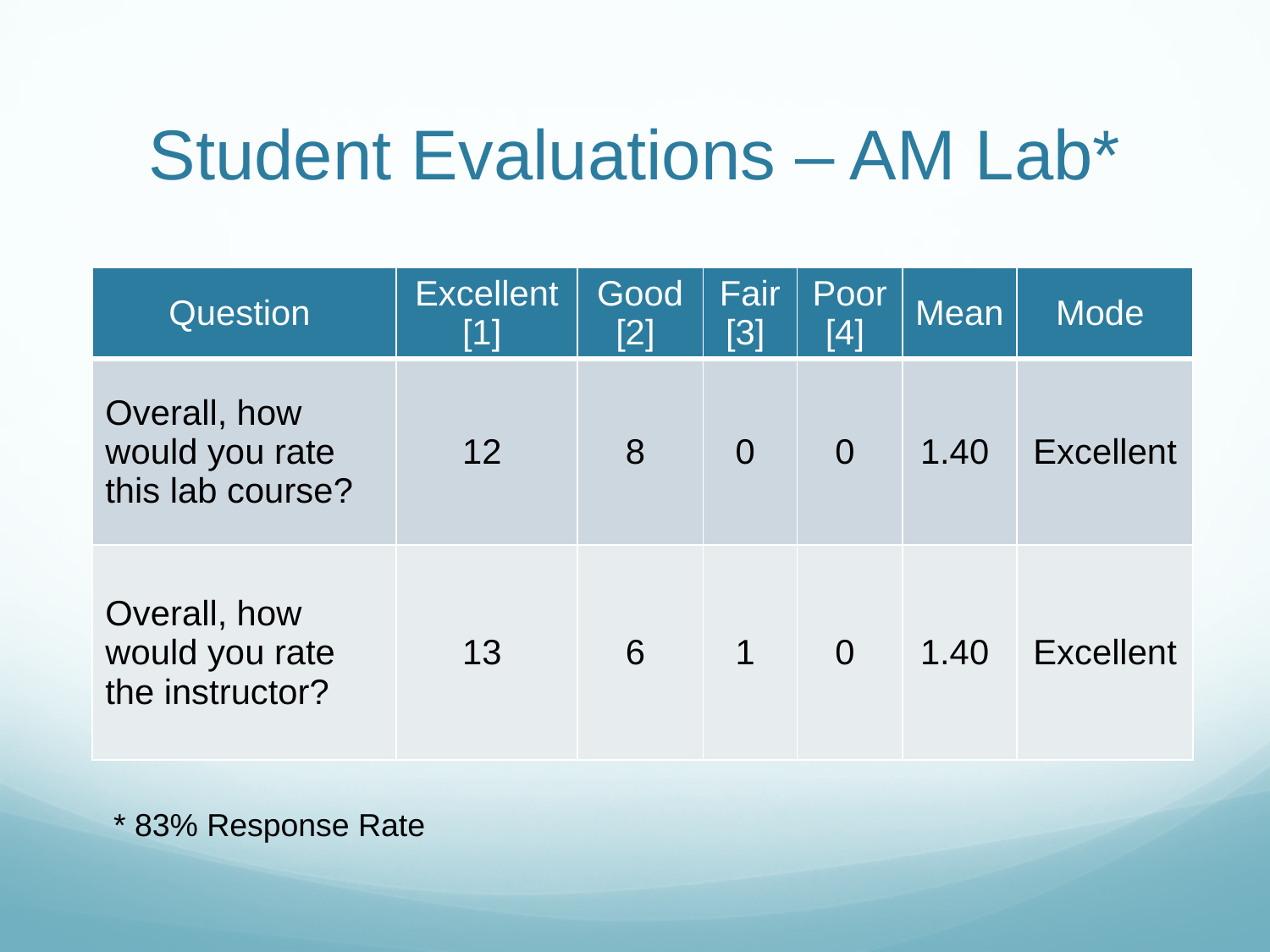

# Student Evaluations – AM Lab*
| Question | Excellent [1] | Good [2] | Fair [3] | Poor [4] | Mean | Mode |
| --- | --- | --- | --- | --- | --- | --- |
| Overall, how would you rate this lab course? | 12 | 8 | 0 | 0 | 1.40 | Excellent |
| Overall, how would you rate the instructor? | 13 | 6 | 1 | 0 | 1.40 | Excellent |
* 83% Response Rate